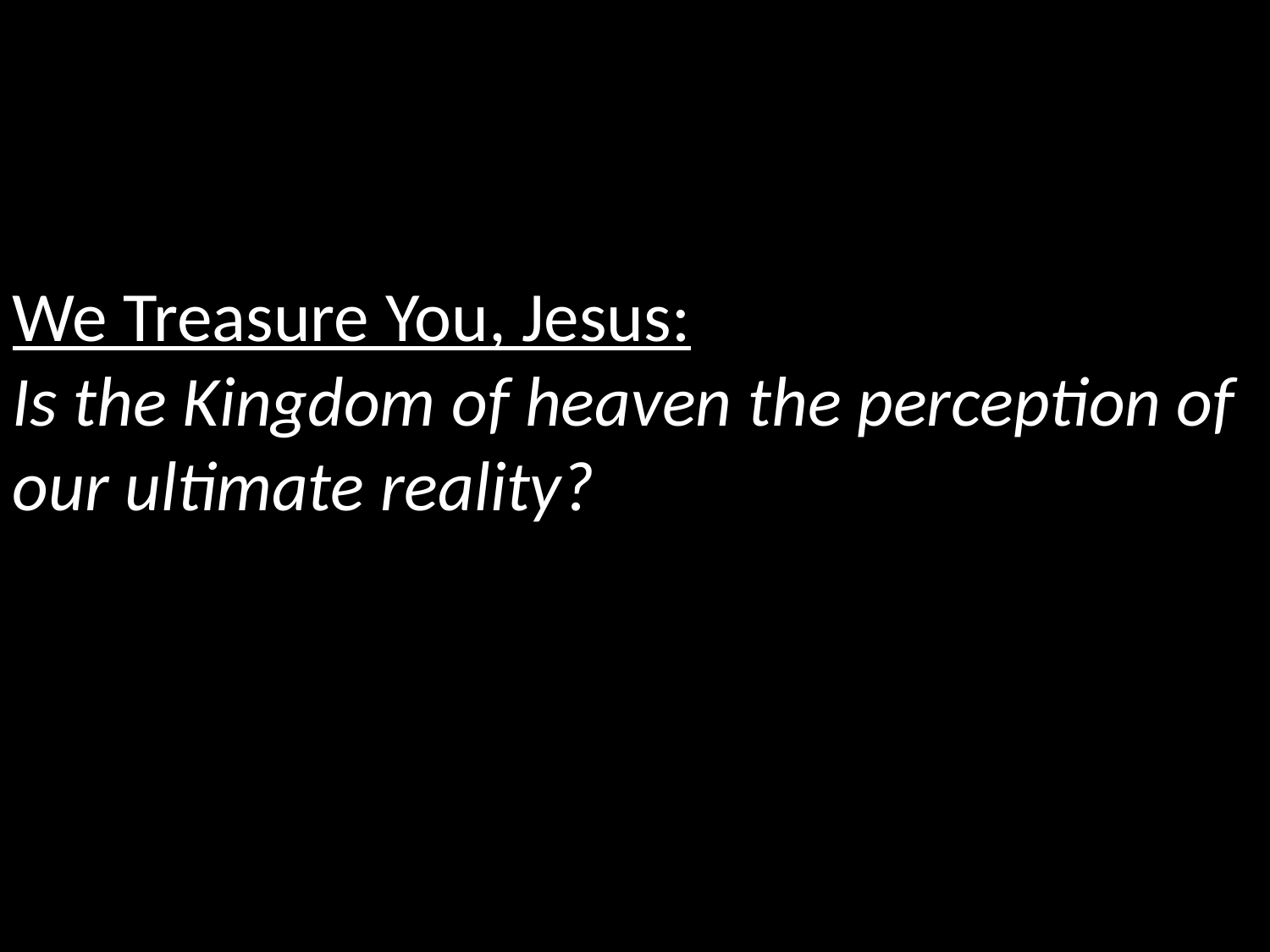

We Treasure You, Jesus:
Is the Kingdom of heaven the perception of our ultimate reality?